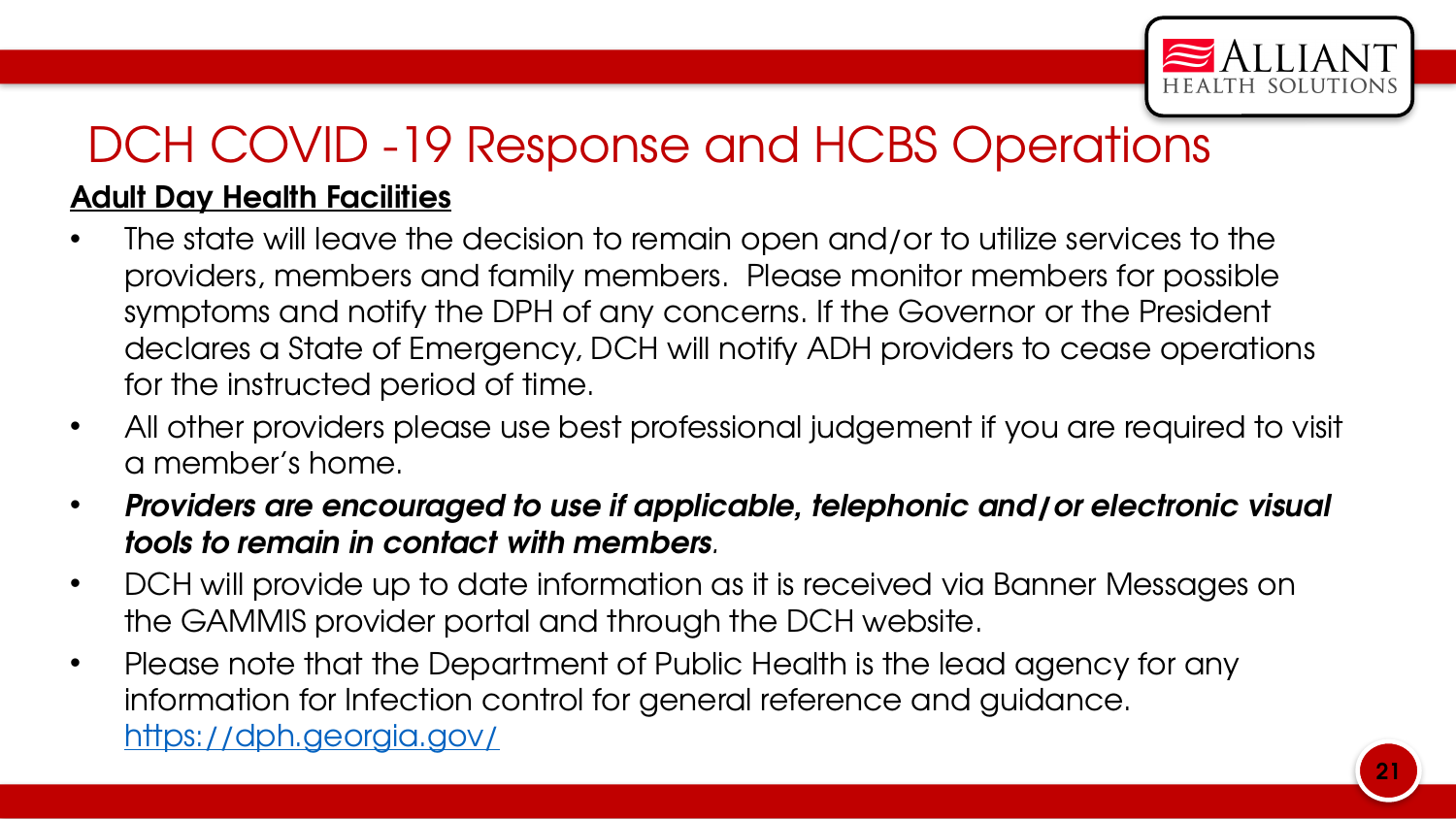

# DCH COVID -19 Response and HCBS Operations
Adult Day Health Facilities
The state will leave the decision to remain open and/or to utilize services to the providers, members and family members.  Please monitor members for possible symptoms and notify the DPH of any concerns. If the Governor or the President declares a State of Emergency, DCH will notify ADH providers to cease operations for the instructed period of time.
All other providers please use best professional judgement if you are required to visit a member’s home.
Providers are encouraged to use if applicable, telephonic and/or electronic visual tools to remain in contact with members.
DCH will provide up to date information as it is received via Banner Messages on the GAMMIS provider portal and through the DCH website.
Please note that the Department of Public Health is the lead agency for any information for Infection control for general reference and guidance.  https://dph.georgia.gov/